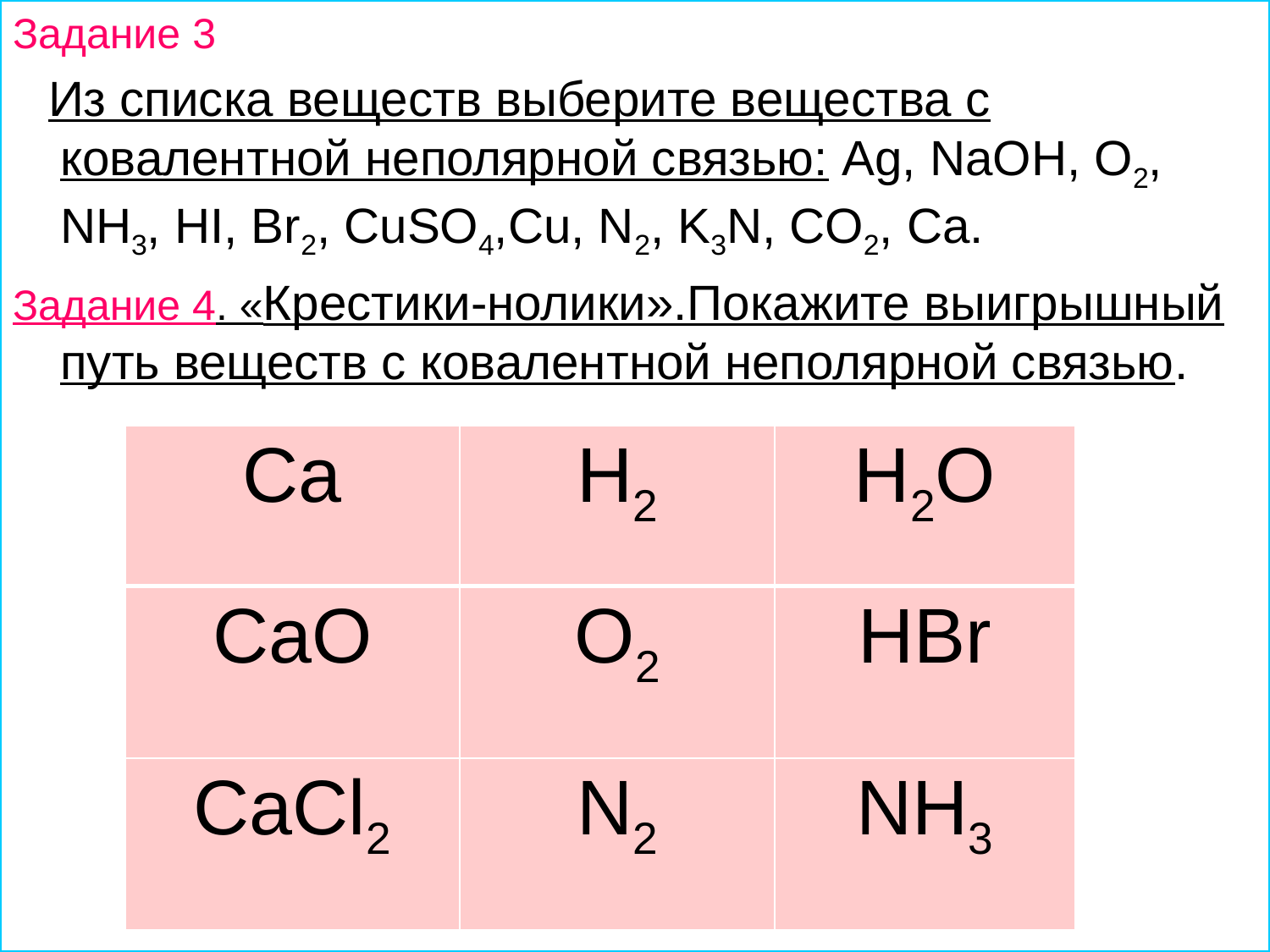

Задание 3
   Из списка веществ выберите вещества с ковалентной неполярной связью: Ag, NaOH, O2, NH3, HI, Br2, CuSO4,Cu, N2, K3N, CO2, Ca.
Задание 4. «Крестики-нолики».Покажите выигрышный путь веществ с ковалентной неполярной связью.

| Ca | H2 | H2O |
| --- | --- | --- |
| CaO | O2 | HBr |
| CaCl2 | N2 | NH3 |